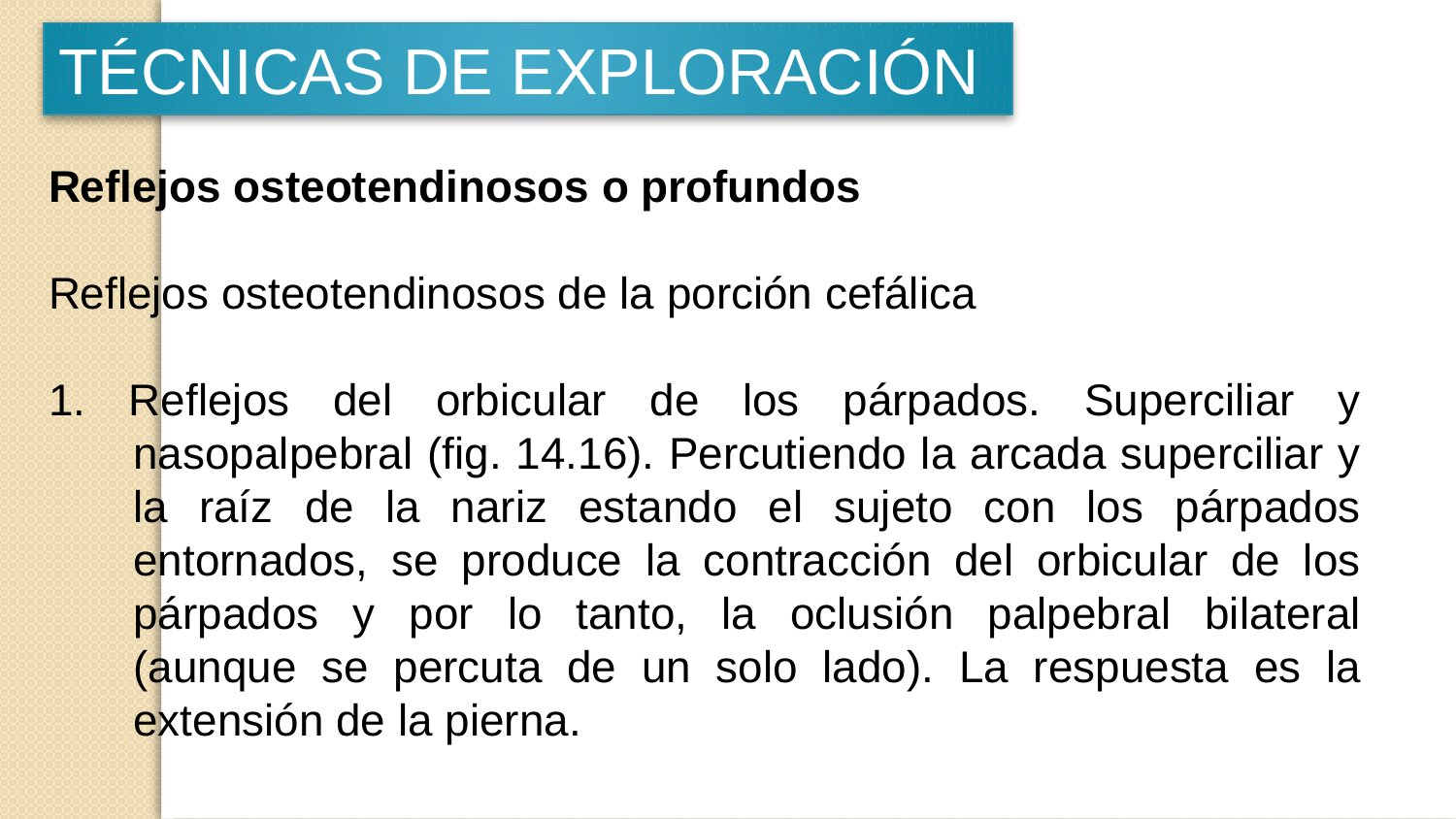

TÉCNICAS DE EXPLORACIÓN
Reflejos osteotendinosos o profundos

Reflejos osteotendinosos de la porción cefálica

1. Reflejos del orbicular de los párpados. Superciliar y nasopalpebral (fig. 14.16). Percutiendo la arcada superciliar y la raíz de la nariz estando el sujeto con los párpados entornados, se produce la contracción del orbicular de los párpados y por lo tanto, la oclusión palpebral bilateral (aunque se percuta de un solo lado). La respuesta es la extensión de la pierna.